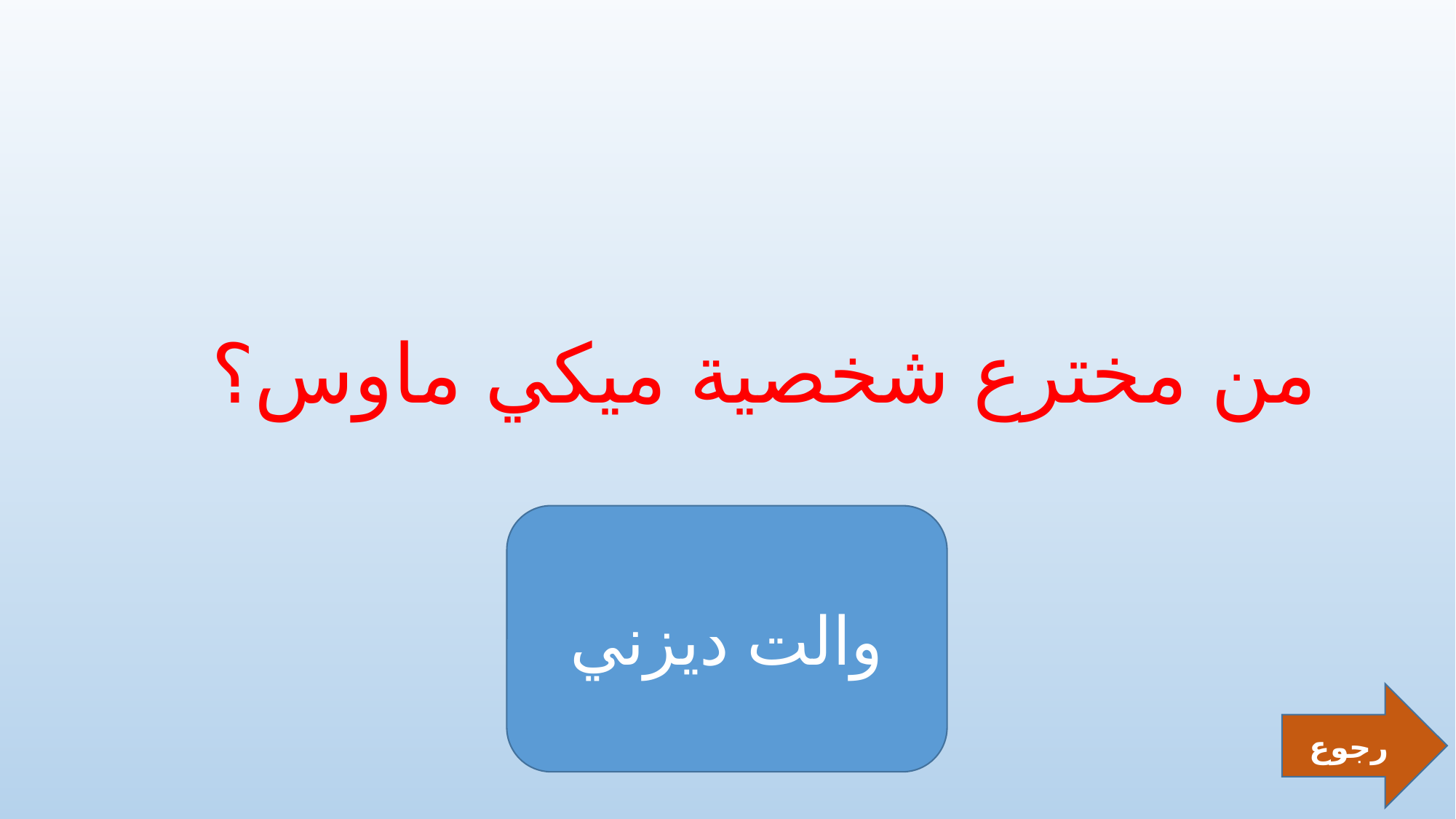

# من مخترع شخصية ميكي ماوس؟
والت ديزني
رجوع